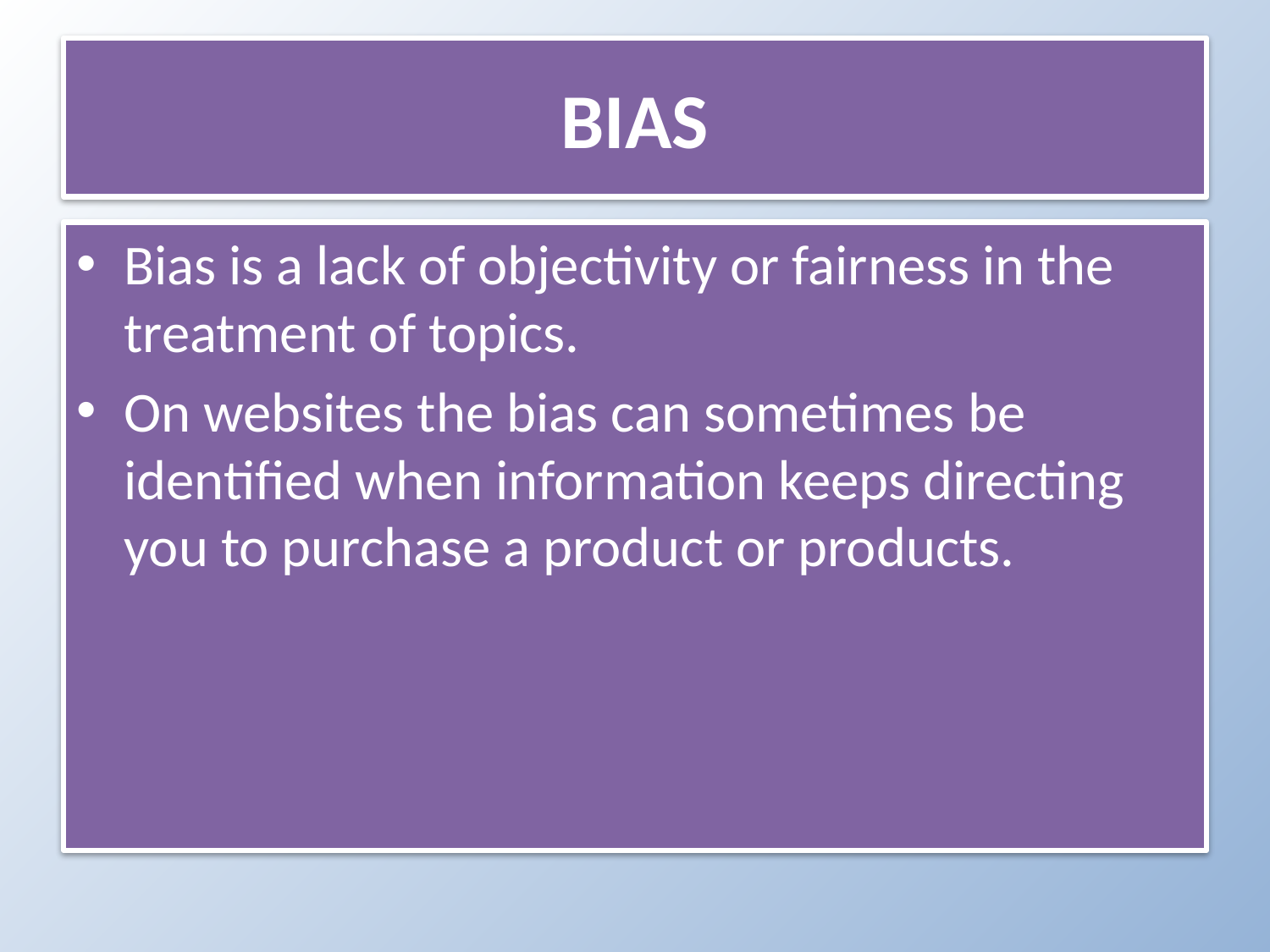

# BIAS
Bias is a lack of objectivity or fairness in the treatment of topics.
On websites the bias can sometimes be identified when information keeps directing you to purchase a product or products.